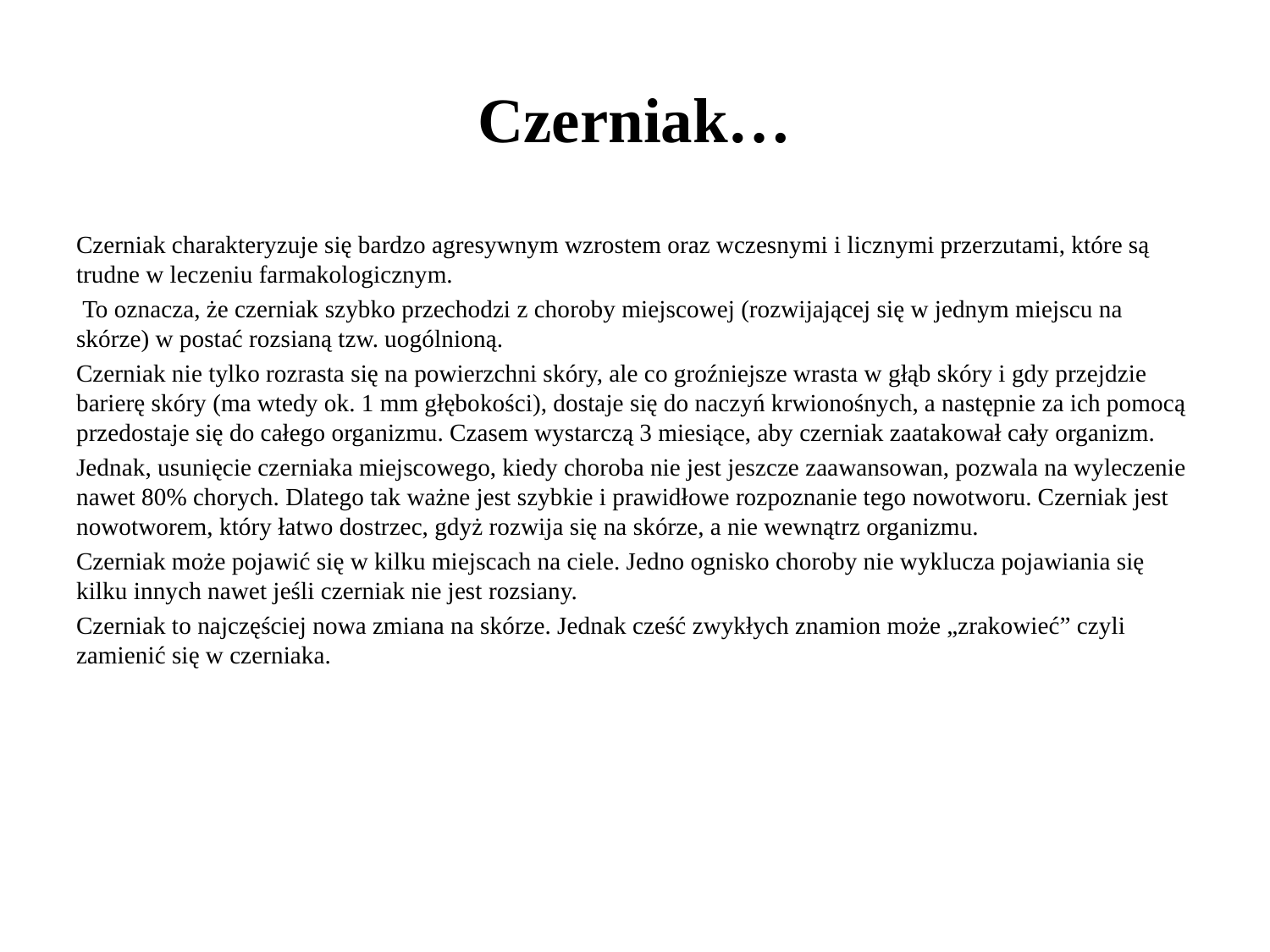

# Czerniak…
Czerniak charakteryzuje się bardzo agresywnym wzrostem oraz wczesnymi i licznymi przerzutami, które są trudne w leczeniu farmakologicznym.
 To oznacza, że czerniak szybko przechodzi z choroby miejscowej (rozwijającej się w jednym miejscu na skórze) w postać rozsianą tzw. uogólnioną.
Czerniak nie tylko rozrasta się na powierzchni skóry, ale co groźniejsze wrasta w głąb skóry i gdy przejdzie barierę skóry (ma wtedy ok. 1 mm głębokości), dostaje się do naczyń krwionośnych, a następnie za ich pomocą przedostaje się do całego organizmu. Czasem wystarczą 3 miesiące, aby czerniak zaatakował cały organizm.
Jednak, usunięcie czerniaka miejscowego, kiedy choroba nie jest jeszcze zaawansowan, pozwala na wyleczenie nawet 80% chorych. Dlatego tak ważne jest szybkie i prawidłowe rozpoznanie tego nowotworu. Czerniak jest nowotworem, który łatwo dostrzec, gdyż rozwija się na skórze, a nie wewnątrz organizmu.
Czerniak może pojawić się w kilku miejscach na ciele. Jedno ognisko choroby nie wyklucza pojawiania się kilku innych nawet jeśli czerniak nie jest rozsiany.
Czerniak to najczęściej nowa zmiana na skórze. Jednak cześć zwykłych znamion może „zrakowieć” czyli zamienić się w czerniaka.